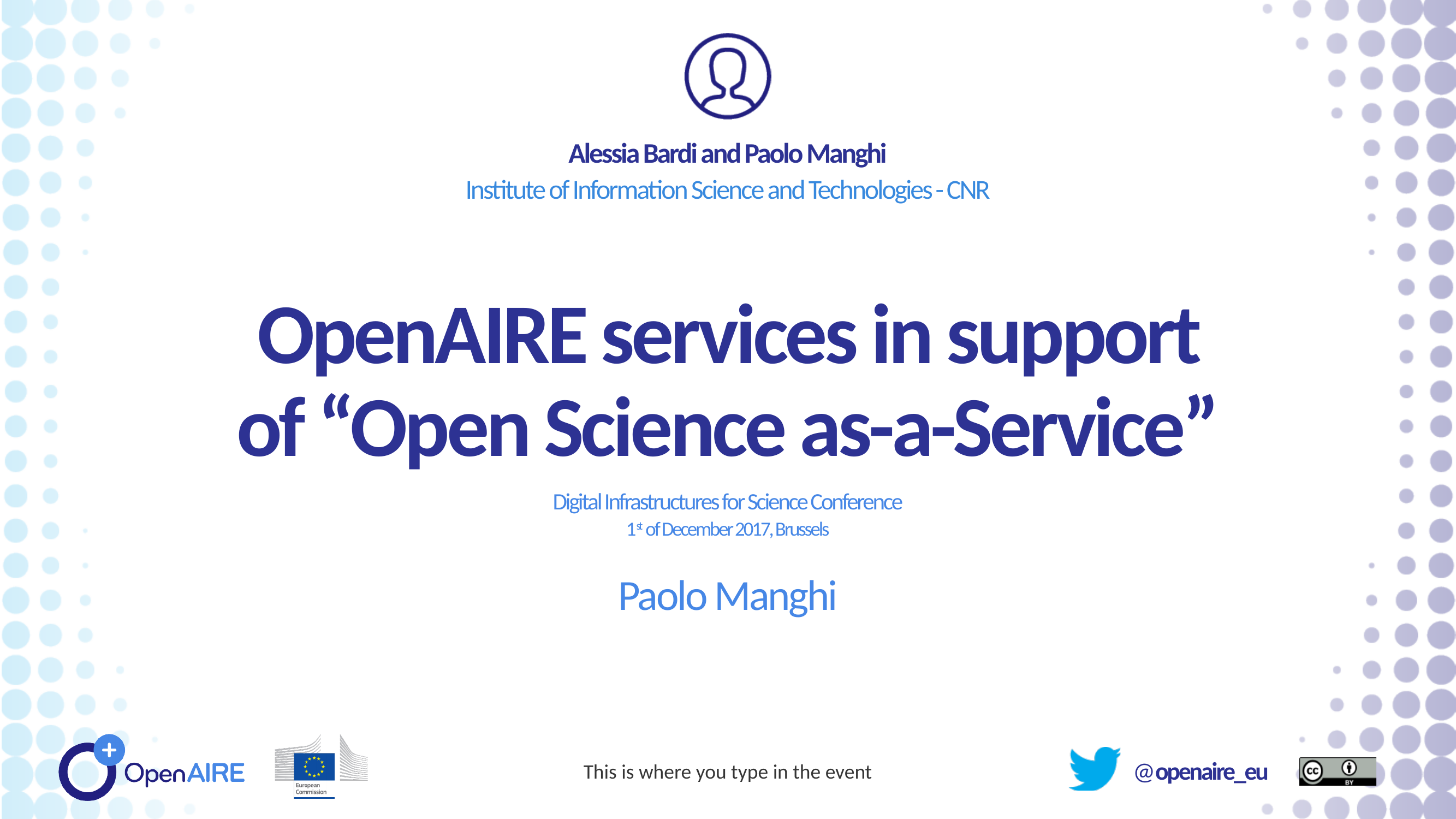

Alessia Bardi and Paolo Manghi
Institute of Information Science and Technologies - CNR
OpenAIRE services in support of “Open Science as-a-Service”
Digital Infrastructures for Science Conference
1st of December 2017, Brussels

Paolo Manghi
This is where you type in the event